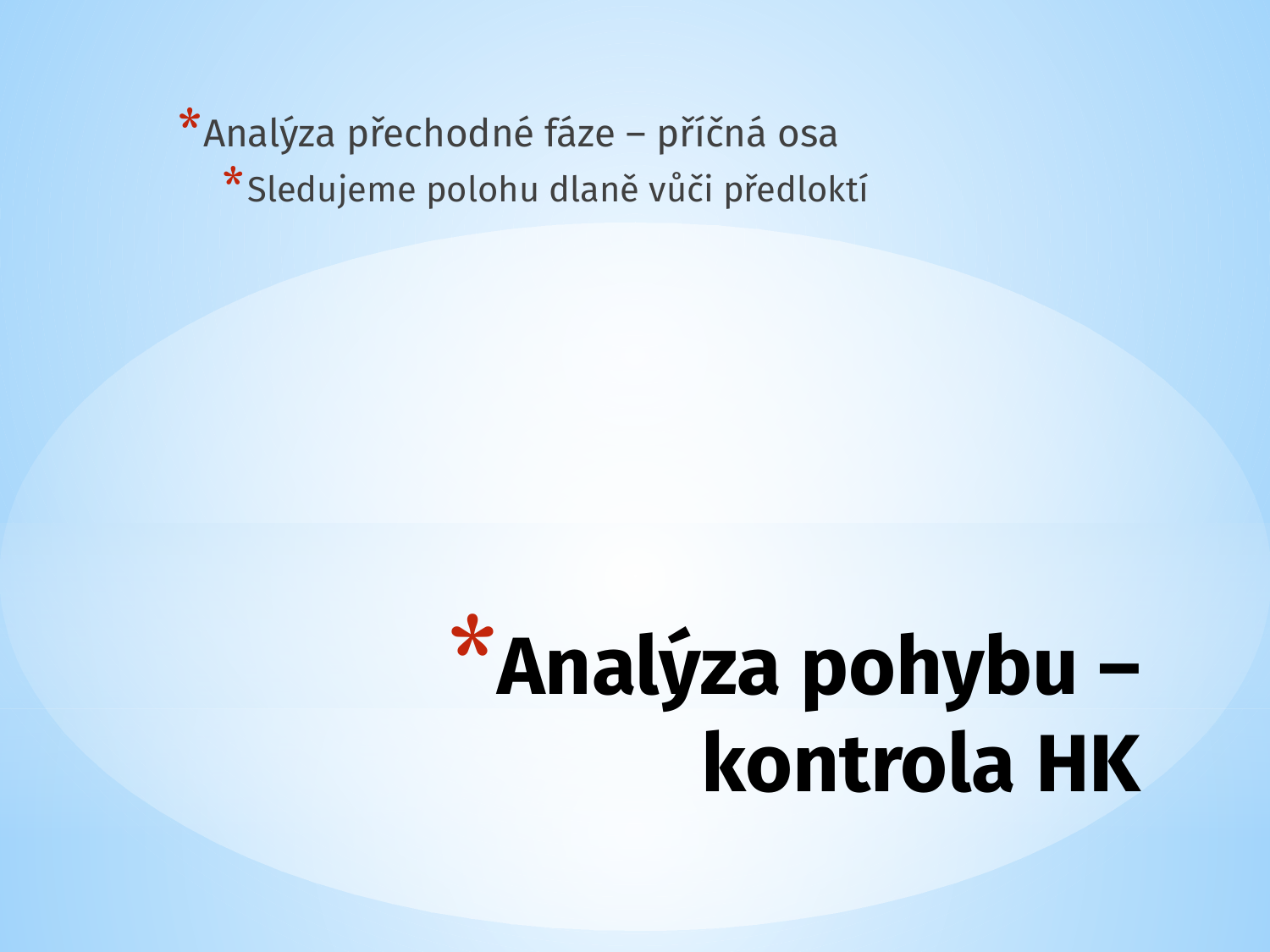

Analýza přechodné fáze – příčná osa
Sledujeme polohu dlaně vůči předloktí

# Analýza pohybu – kontrola HK